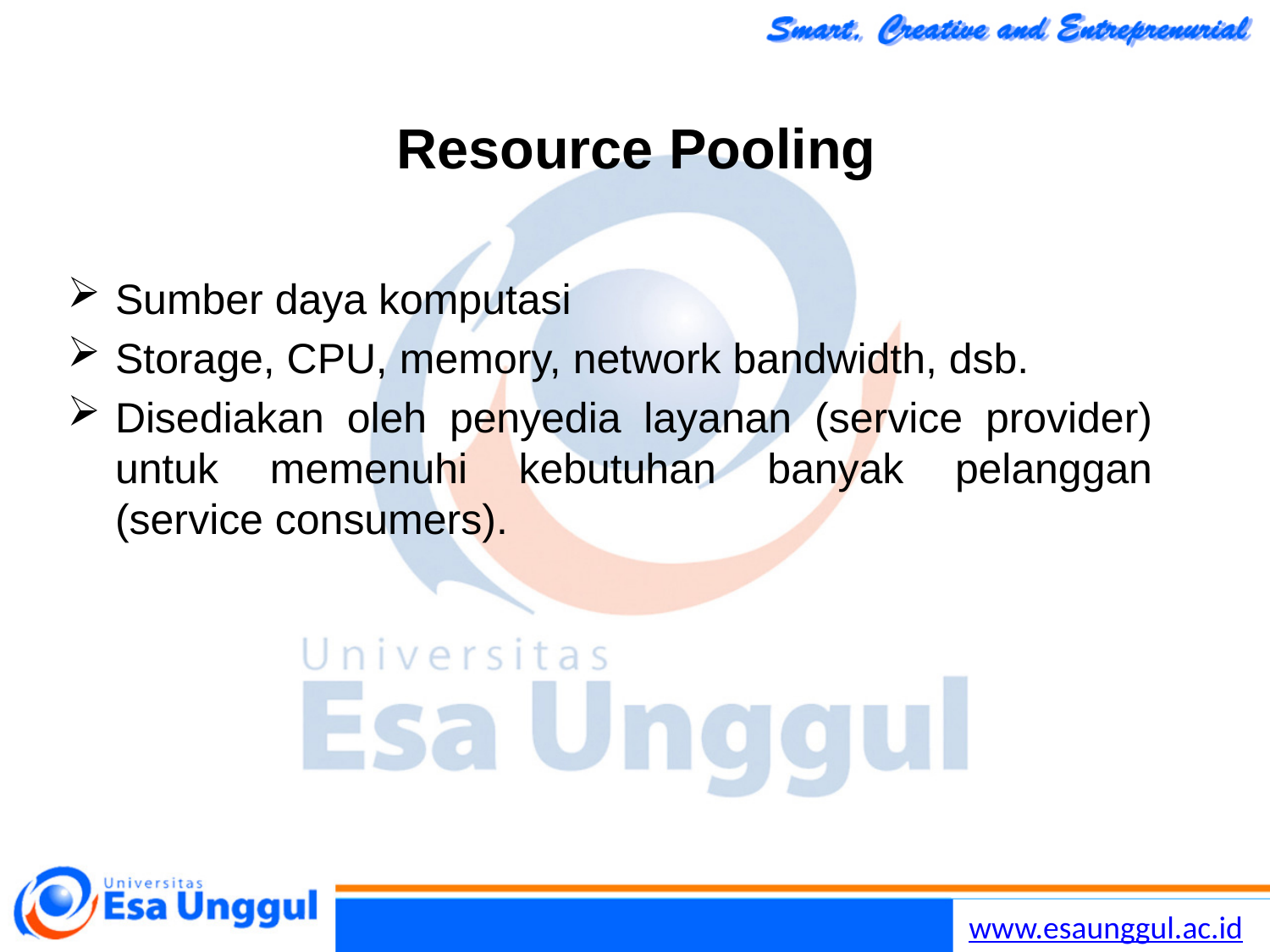

# Resource Pooling
Sumber daya komputasi
Storage, CPU, memory, network bandwidth, dsb.
Disediakan oleh penyedia layanan (service provider) untuk memenuhi kebutuhan banyak pelanggan (service consumers).